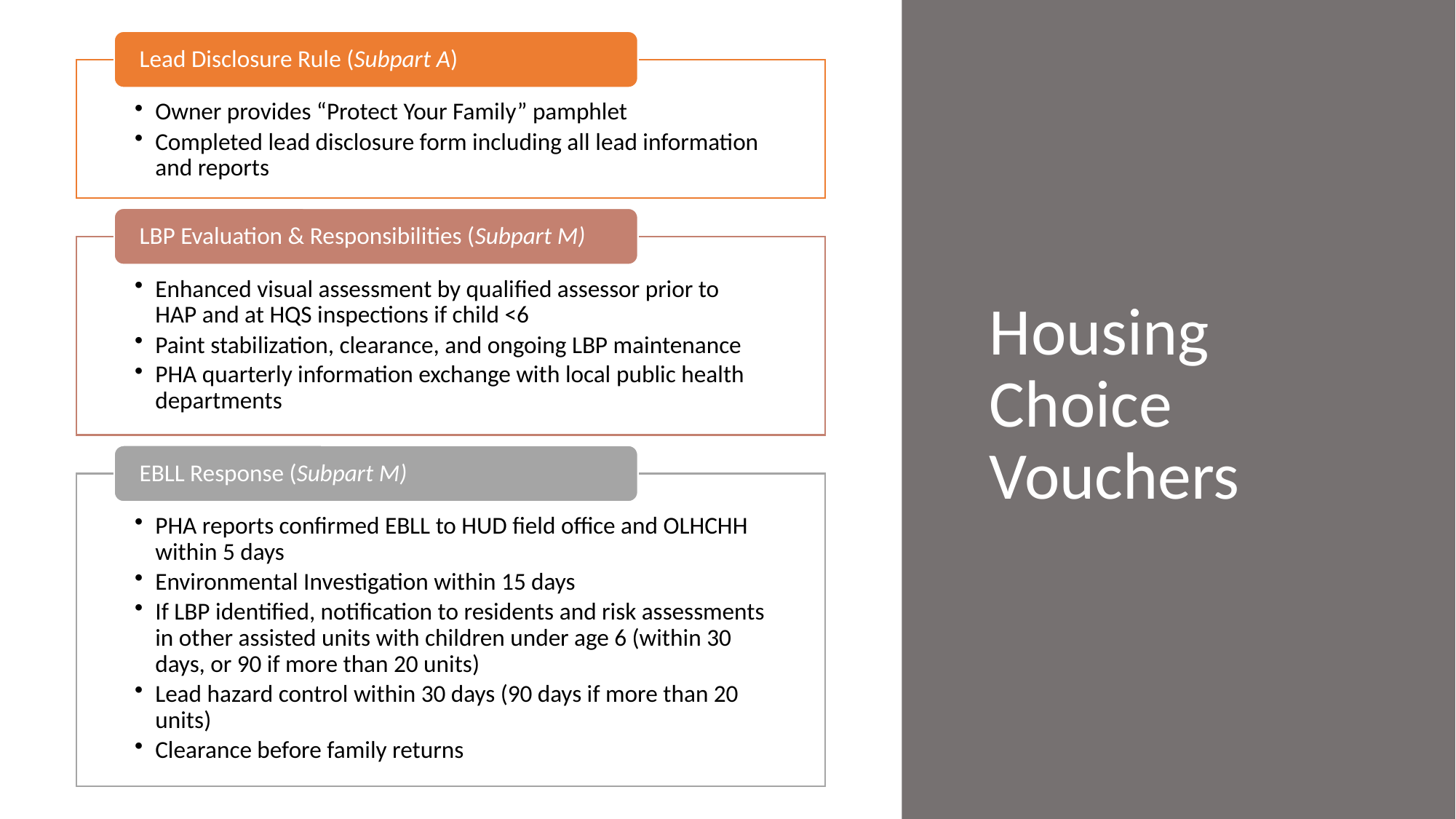

Owner provides “Protect Your Family” pamphlet
Completed lead disclosure form including all lead information and reports
Lead Disclosure Rule (Subpart A)
Enhanced visual assessment by qualified assessor prior to HAP and at HQS inspections if child <6
Paint stabilization, clearance, and ongoing LBP maintenance
PHA quarterly information exchange with local public health departments
LBP Evaluation & Responsibilities (Subpart M)
PHA reports confirmed EBLL to HUD field office and OLHCHH within 5 days
Environmental Investigation within 15 days
If LBP identified, notification to residents and risk assessments in other assisted units with children under age 6 (within 30 days, or 90 if more than 20 units)
Lead hazard control within 30 days (90 days if more than 20 units)
Clearance before family returns
EBLL Response (Subpart M)
# Housing Choice Vouchers